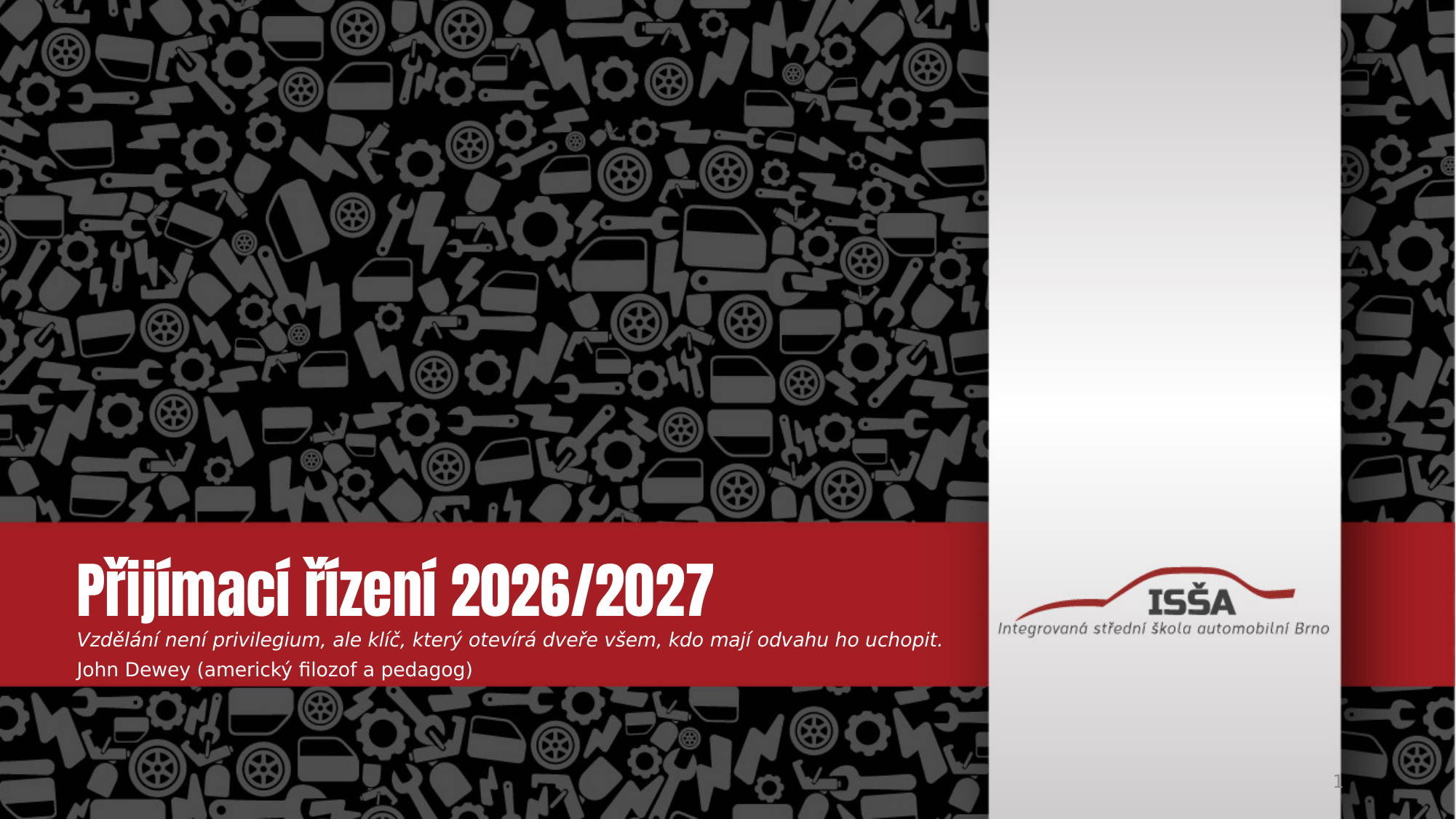

# Přijímací řízení 2026/2027
Vzdělání není privilegium, ale klíč, který otevírá dveře všem, kdo mají odvahu ho uchopit.
John Dewey (americký filozof a pedagog)

1